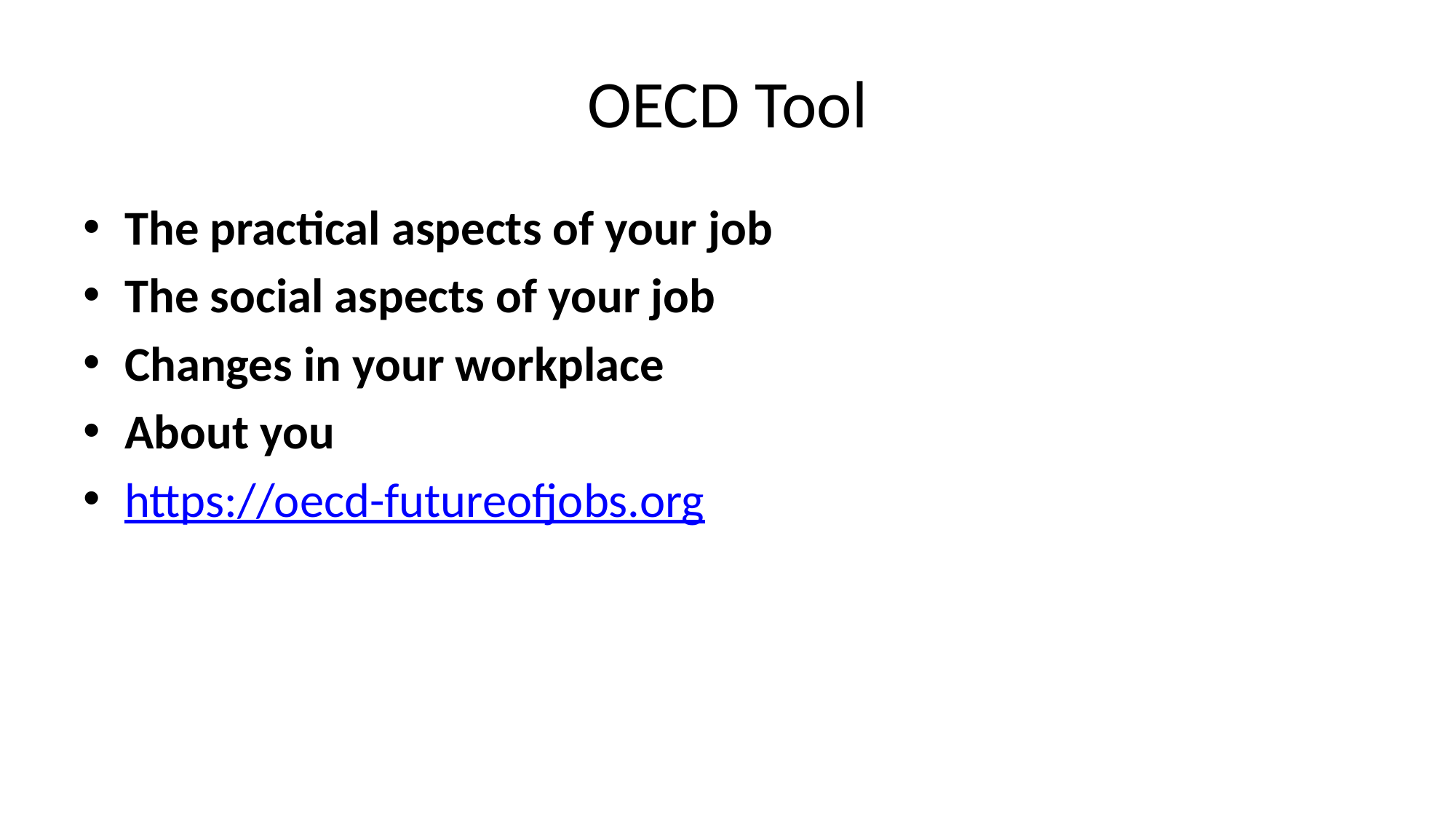

# OECD Tool
The practical aspects of your job
The social aspects of your job
Changes in your workplace
About you
https://oecd-futureofjobs.org